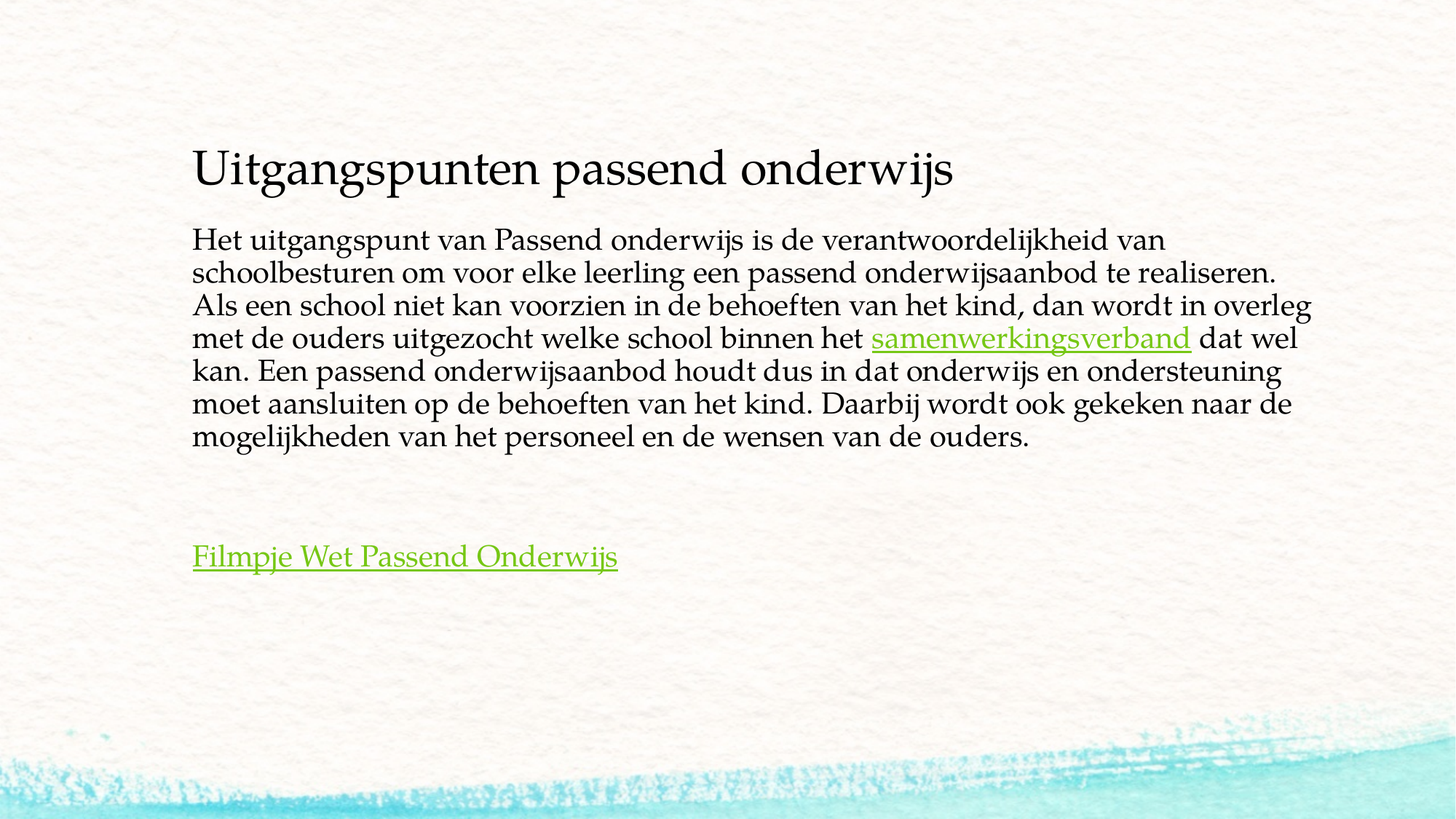

# Uitgangspunten passend onderwijs
Het uitgangspunt van Passend onderwijs is de verantwoordelijkheid van schoolbesturen om voor elke leerling een passend onderwijsaanbod te realiseren.  Als een school niet kan voorzien in de behoeften van het kind, dan wordt in overleg met de ouders uitgezocht welke school binnen het samenwerkingsverband dat wel kan. Een passend onderwijsaanbod houdt dus in dat onderwijs en ondersteuning moet aansluiten op de behoeften van het kind. Daarbij wordt ook gekeken naar de mogelijkheden van het personeel en de wensen van de ouders.

Filmpje Wet Passend Onderwijs